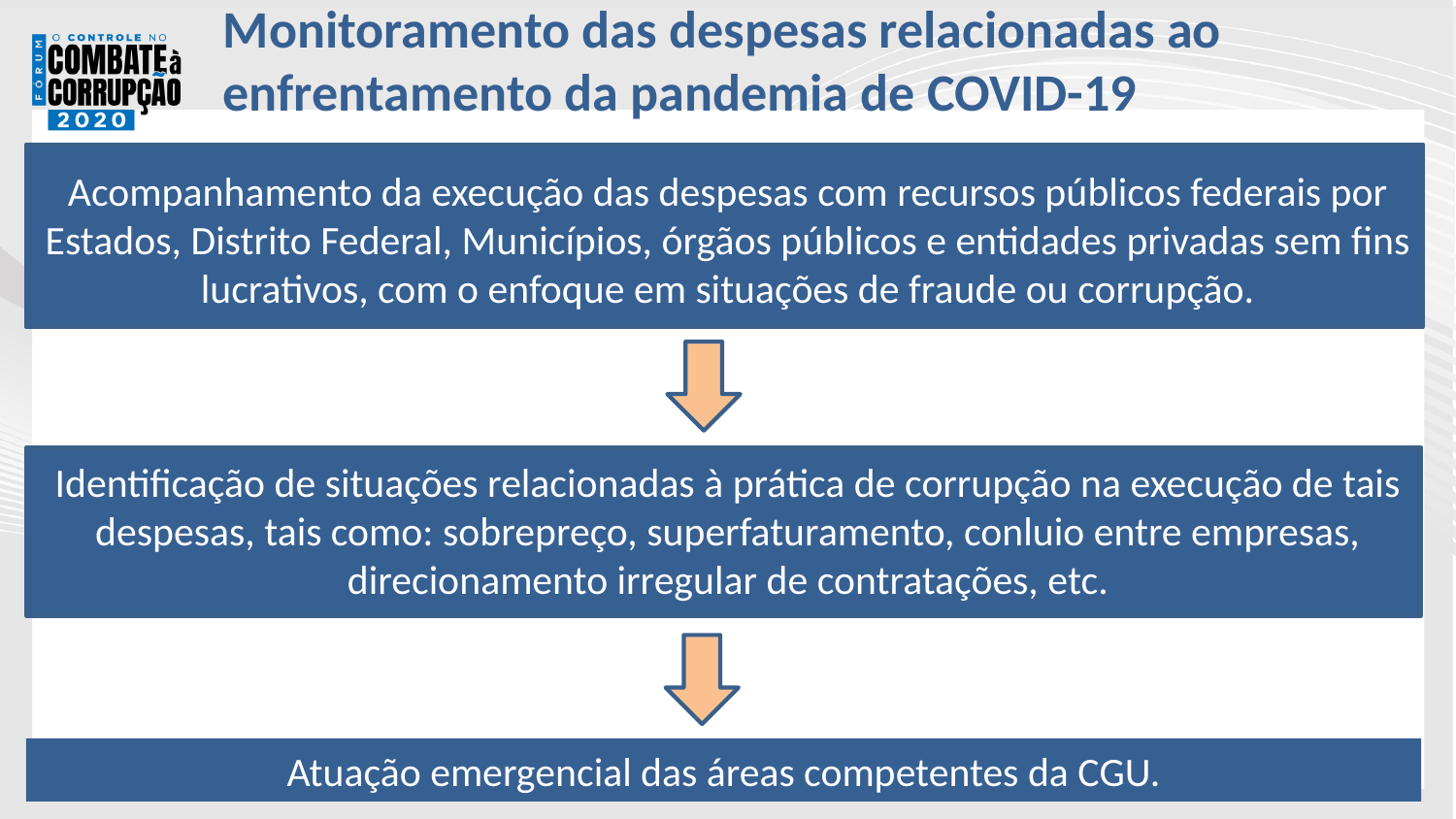

# Monitoramento das despesas relacionadas ao enfrentamento da pandemia de COVID-19

Acompanhamento da execução das despesas com recursos públicos federais por Estados, Distrito Federal, Municípios, órgãos públicos e entidades privadas sem fins lucrativos, com o enfoque em situações de fraude ou corrupção.

Identificação de situações relacionadas à prática de corrupção na execução de tais despesas, tais como: sobrepreço, superfaturamento, conluio entre empresas, direcionamento irregular de contratações, etc.

Atuação emergencial das áreas competentes da CGU.